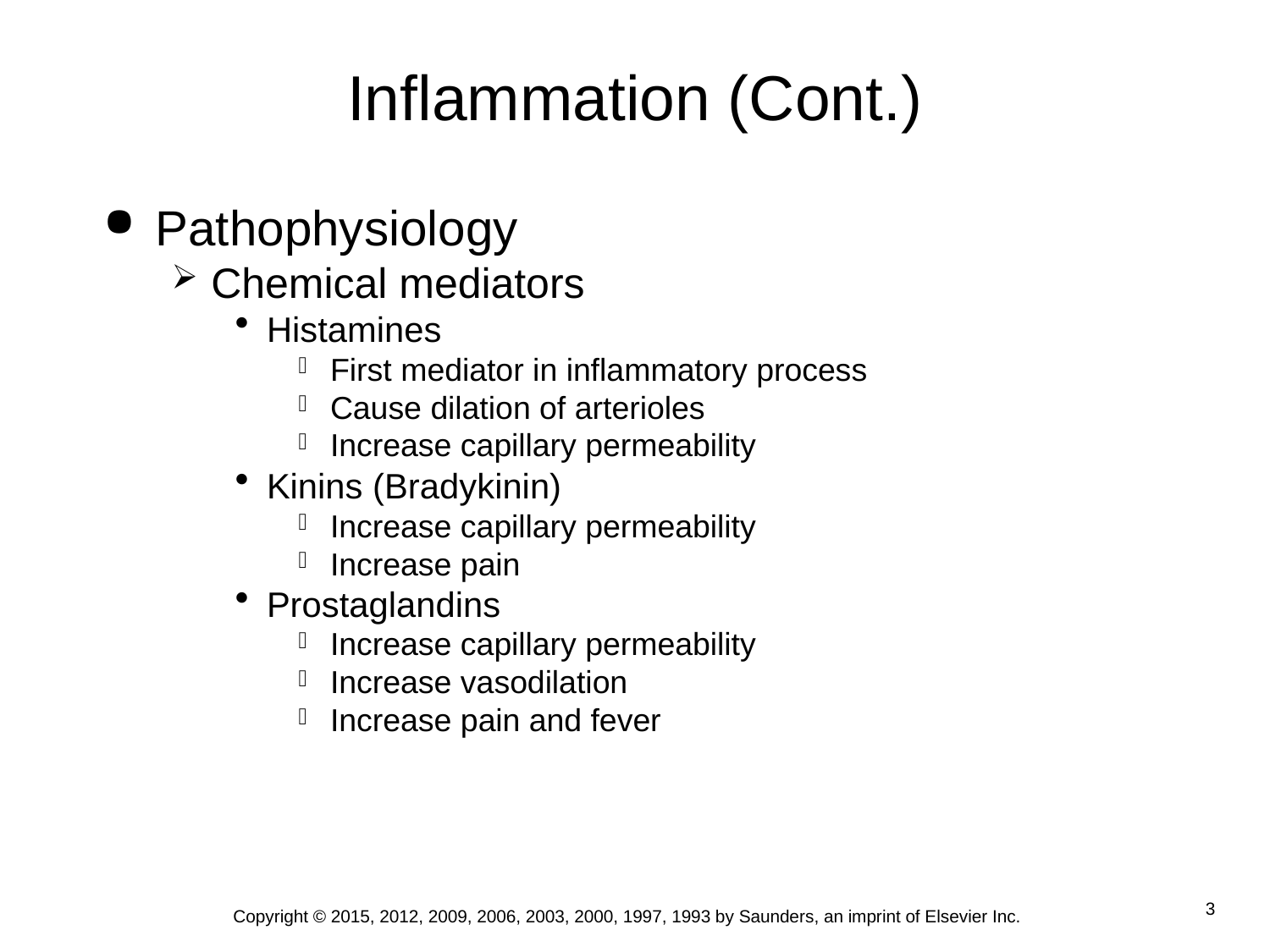

# Inflammation (Cont.)
Pathophysiology
Chemical mediators
Histamines
First mediator in inflammatory process
Cause dilation of arterioles
Increase capillary permeability
Kinins (Bradykinin)
Increase capillary permeability
Increase pain
Prostaglandins
Increase capillary permeability
Increase vasodilation
Increase pain and fever
Copyright © 2015, 2012, 2009, 2006, 2003, 2000, 1997, 1993 by Saunders, an imprint of Elsevier Inc.